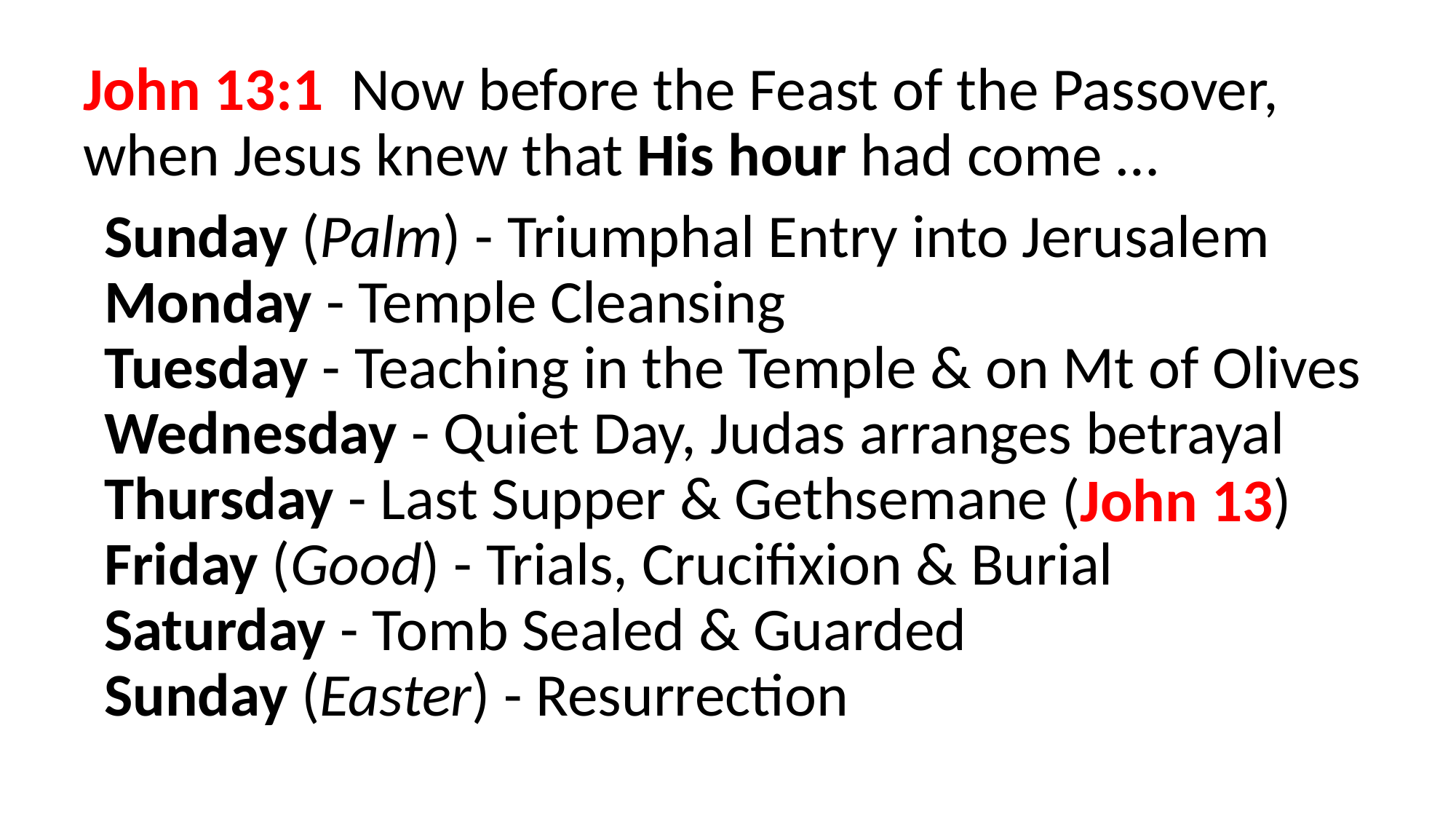

John 13:1  Now before the Feast of the Passover, when Jesus knew that His hour had come …

Sunday (Palm) - Triumphal Entry into Jerusalem
Monday - Temple Cleansing
Tuesday - Teaching in the Temple & on Mt of Olives
Wednesday - Quiet Day, Judas arranges betrayal
Thursday - Last Supper & Gethsemane
Friday (Good) - Trials, Crucifixion & Burial
Saturday - Tomb Sealed & Guarded
Sunday (Easter) - Resurrection
(John 13)